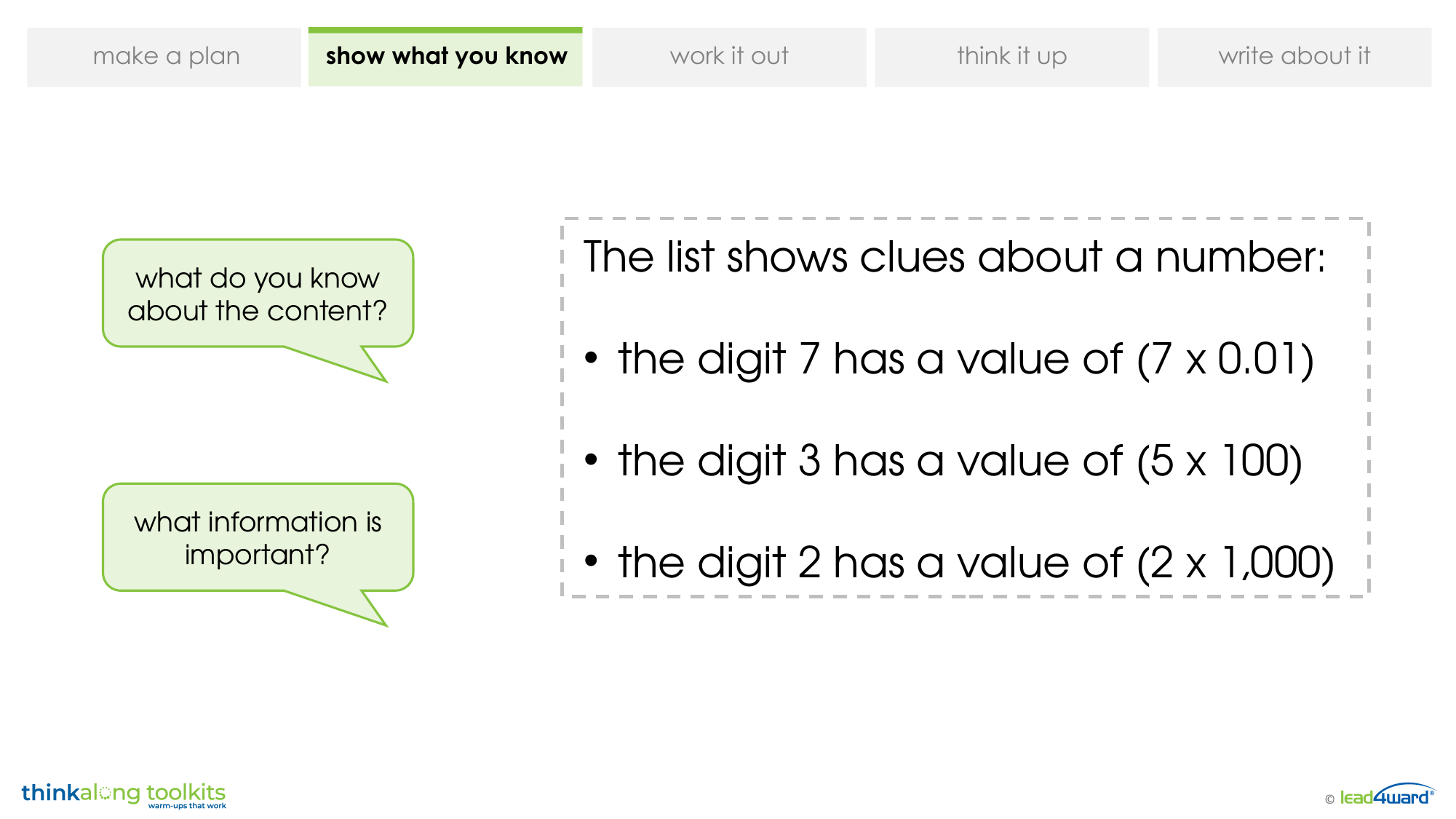

The list shows clues about a number:

the digit 7 has a value of (7 x 0.01)

the digit 3 has a value of (5 x 100)

the digit 2 has a value of (2 x 1,000)
what do you know about the content?
what information is important?